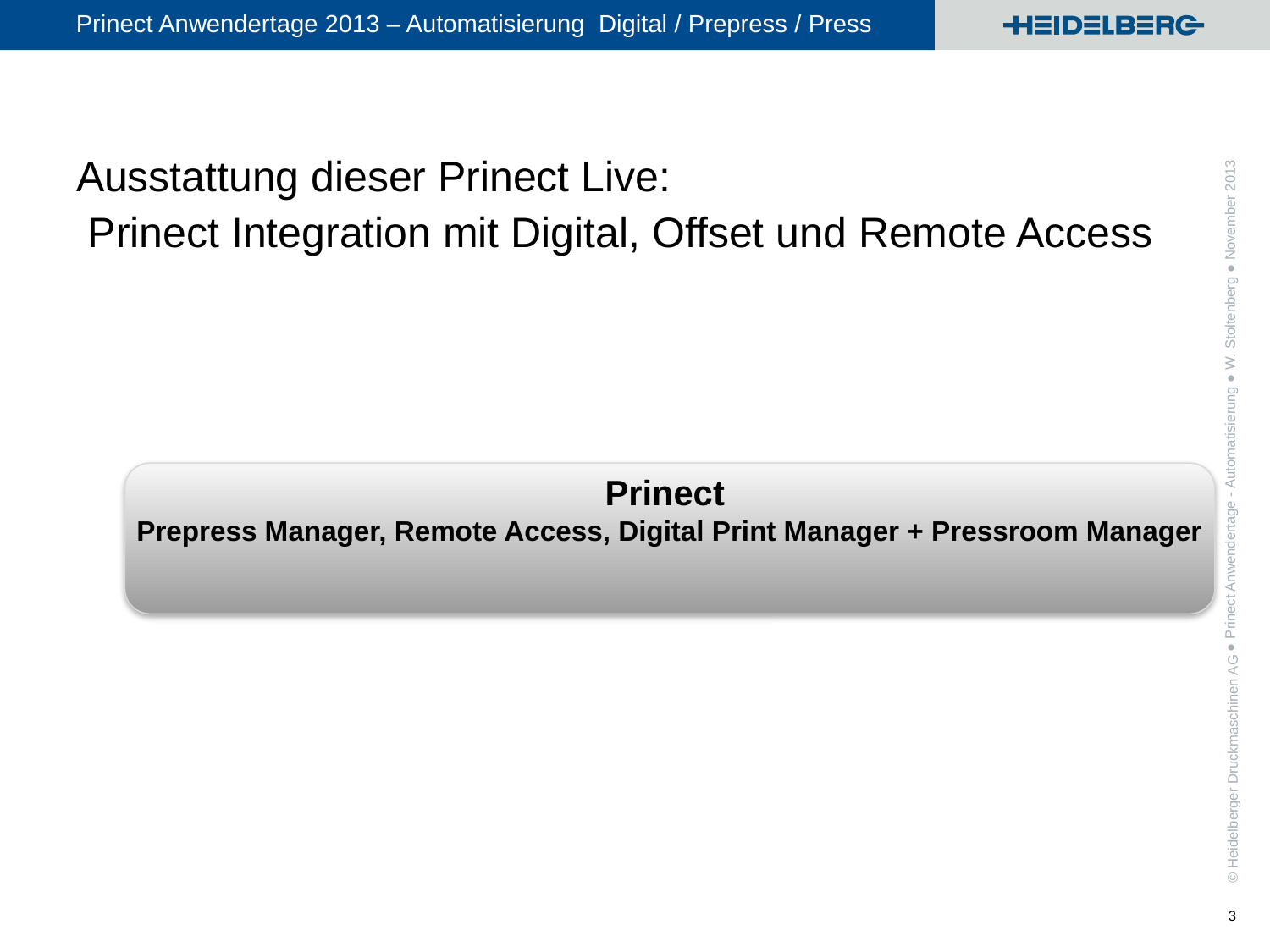

# Ausstattung dieser Prinect Live: Prinect Integration mit Digital, Offset und Remote Access
● Prinect Anwendertage - Automatisierung ● W. Stoltenberg ● November 2013
Prinect
Prepress Manager, Remote Access, Digital Print Manager + Pressroom Manager
3